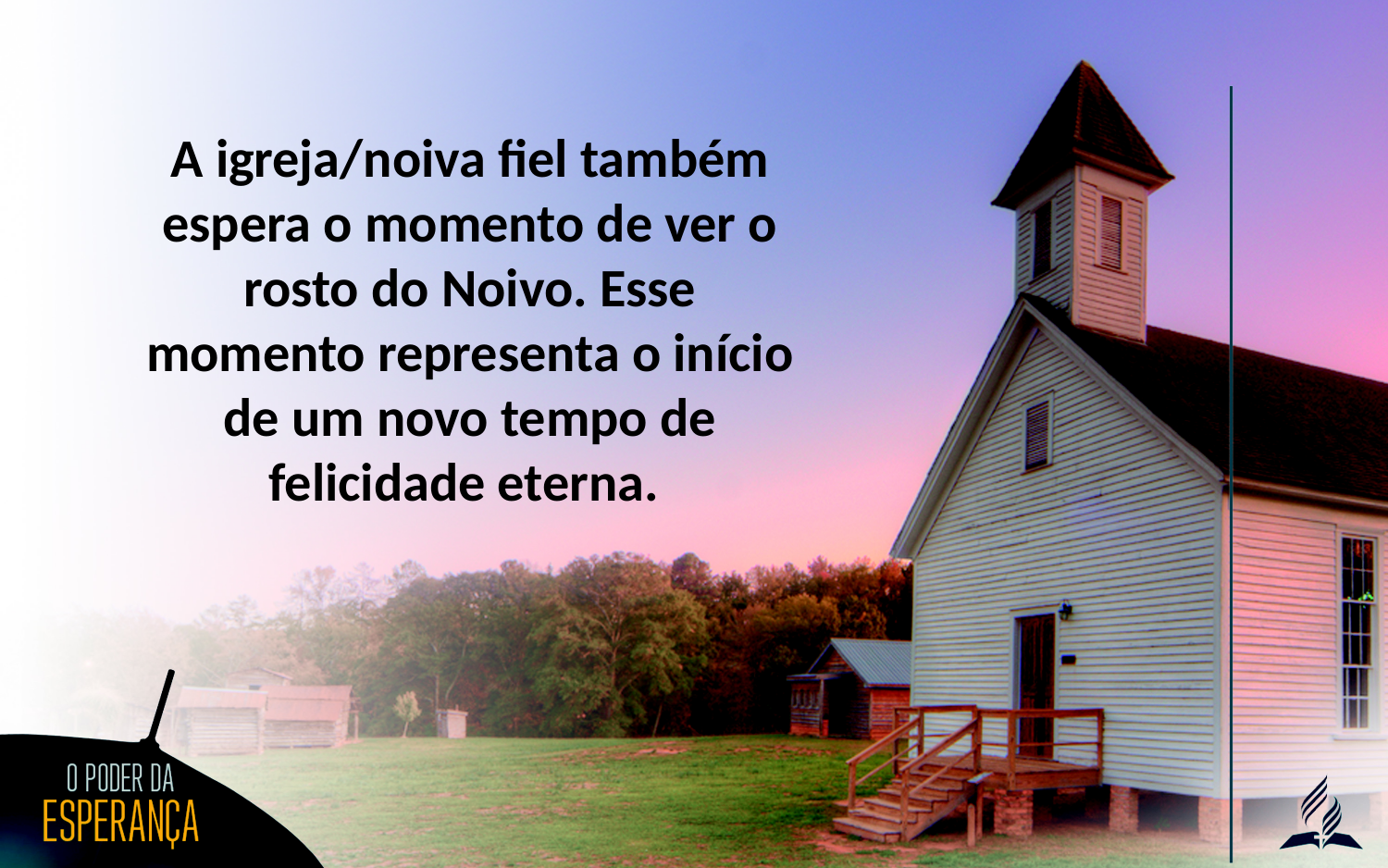

A igreja/noiva fiel também espera o momento de ver o rosto do Noivo. Esse momento representa o início de um novo tempo de felicidade eterna.